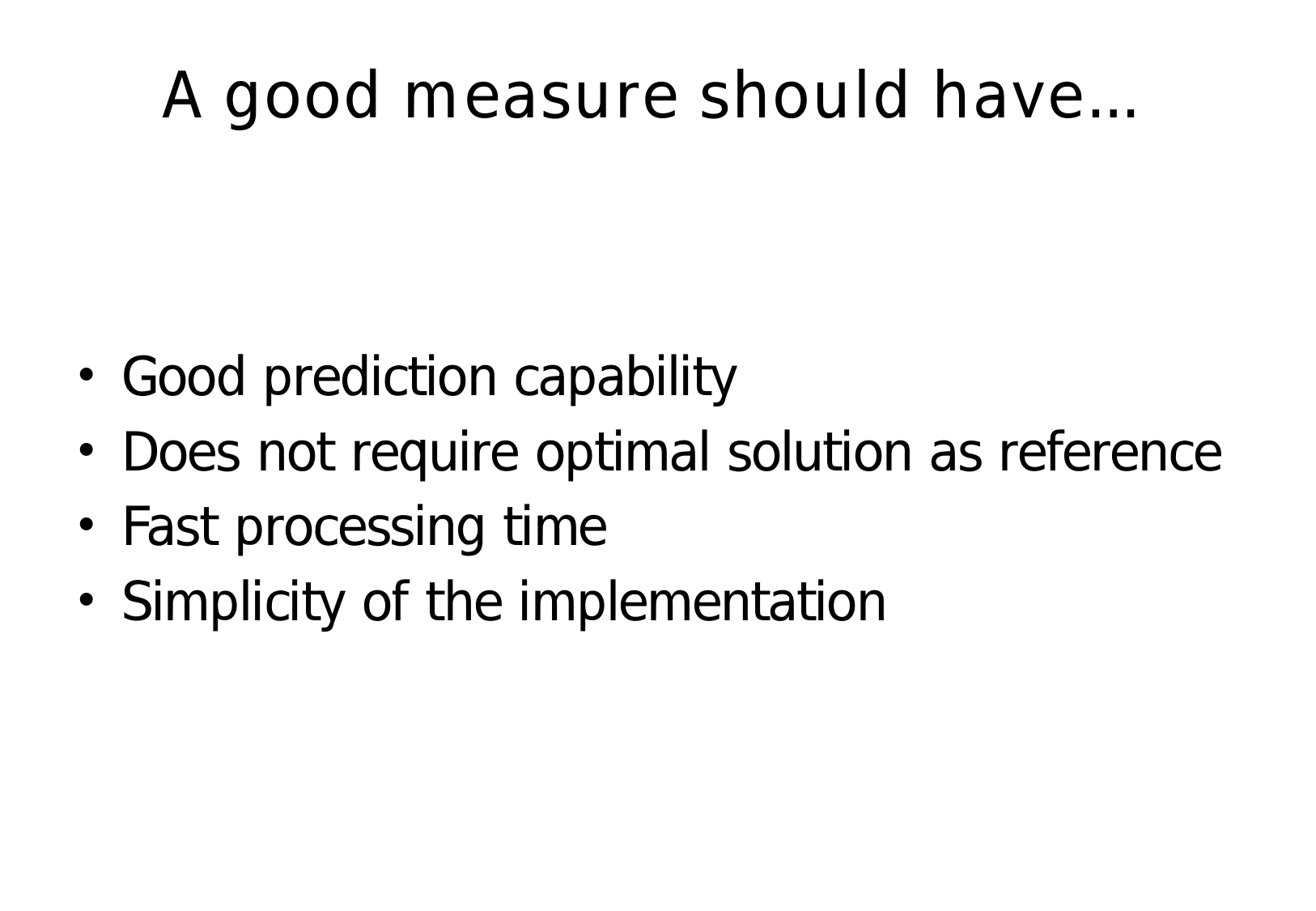

A good measure should have…
Good prediction capability
Does not require optimal solution as reference
Fast processing time
Simplicity of the implementation